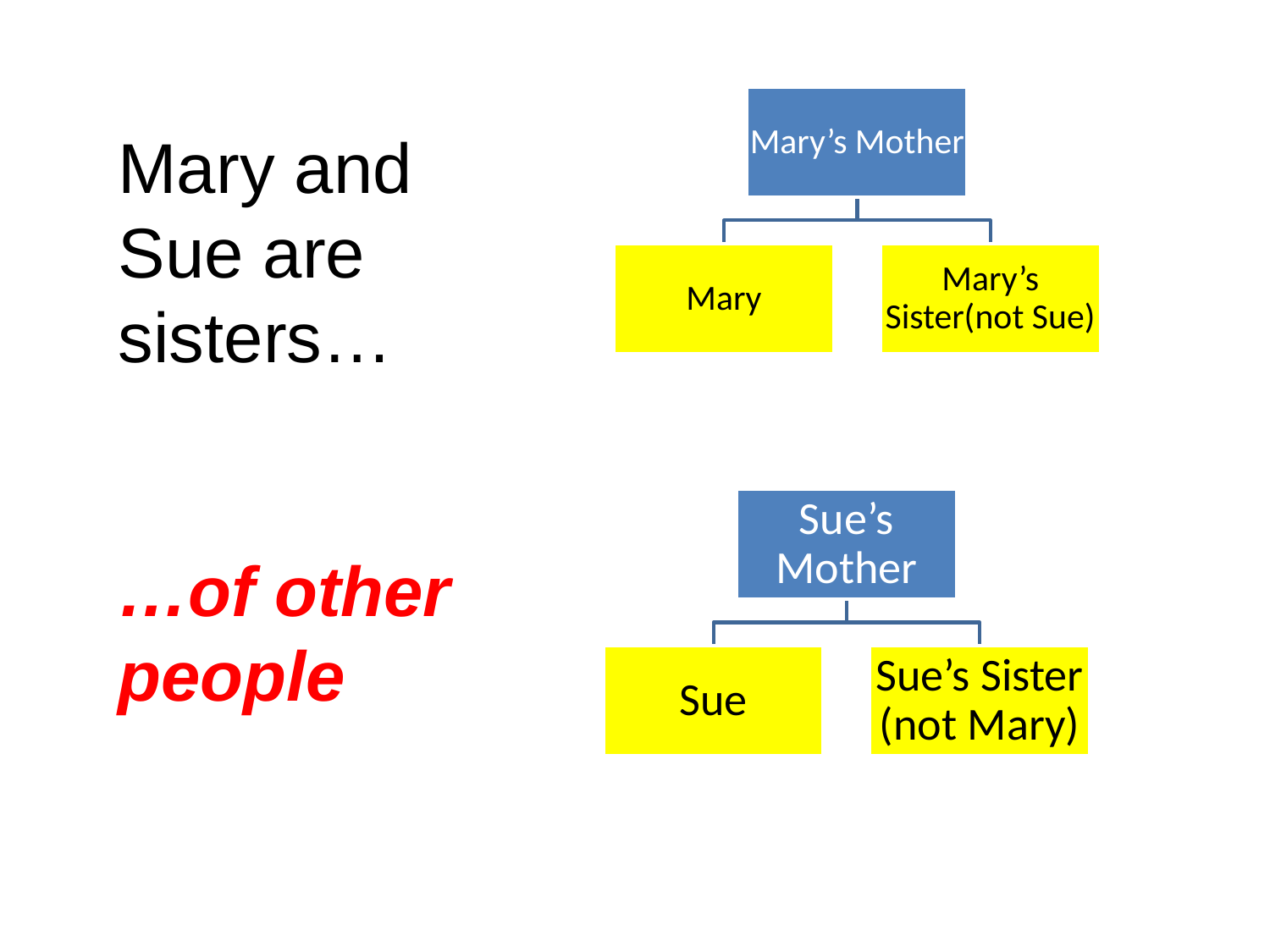

Mary’s Mother
Mary
Mary’s Sister(not Sue)
Mary and Sue are sisters…

…of other people
Sue’s Mother
Sue
Sue’s Sister (not Mary)